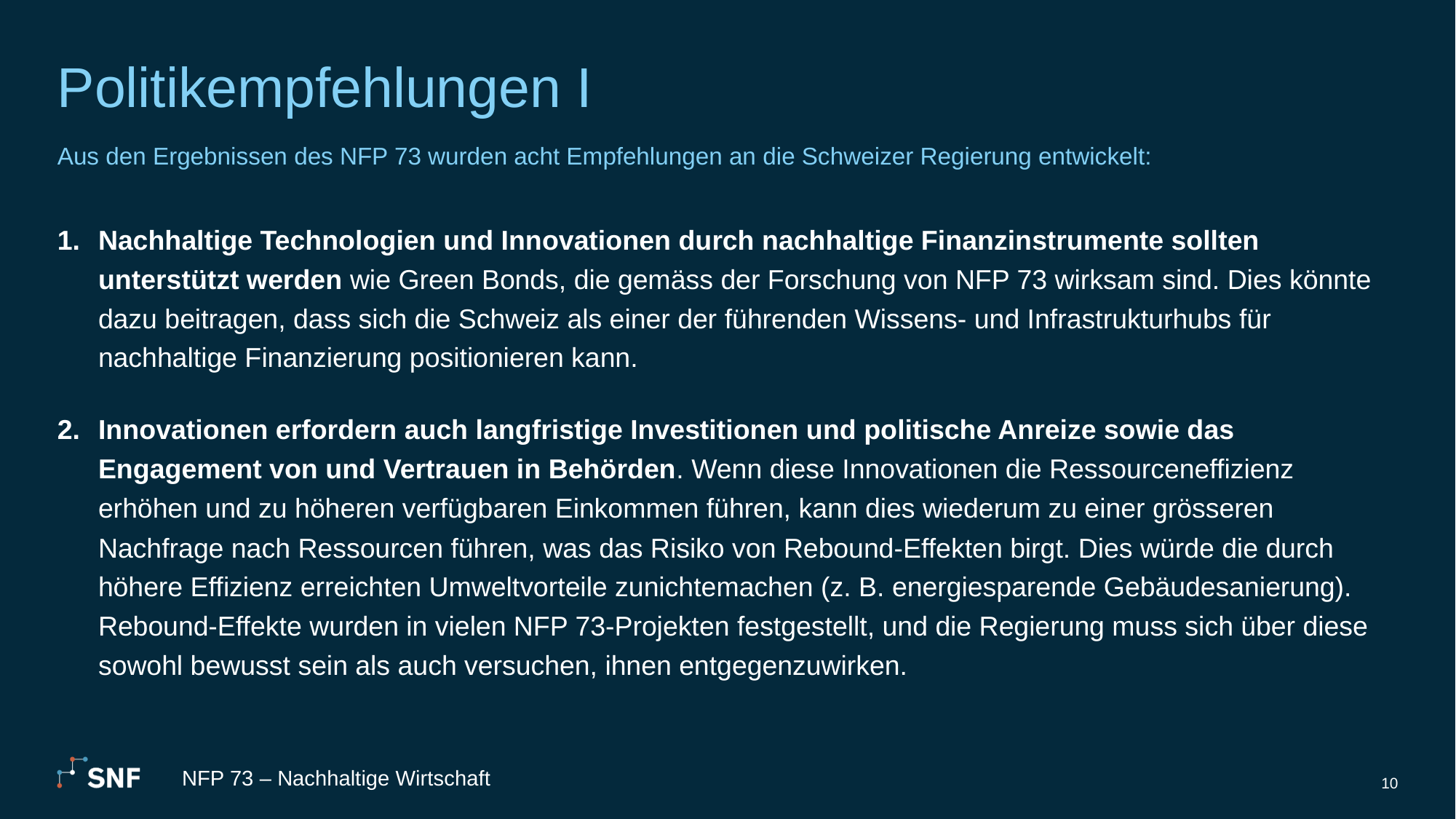

# Politikempfehlungen I Aus den Ergebnissen des NFP 73 wurden acht Empfehlungen an die Schweizer Regierung entwickelt:
Nachhaltige Technologien und Innovationen durch nachhaltige Finanzinstrumente sollten unterstützt werden wie Green Bonds, die gemäss der Forschung von NFP 73 wirksam sind. Dies könnte dazu beitragen, dass sich die Schweiz als einer der führenden Wissens- und Infrastrukturhubs für nachhaltige Finanzierung positionieren kann.
Innovationen erfordern auch langfristige Investitionen und politische Anreize sowie das Engagement von und Vertrauen in Behörden. Wenn diese Innovationen die Ressourceneffizienz erhöhen und zu höheren verfügbaren Einkommen führen, kann dies wiederum zu einer grösseren Nachfrage nach Ressourcen führen, was das Risiko von Rebound-Effekten birgt. Dies würde die durch höhere Effizienz erreichten Umweltvorteile zunichtemachen (z. B. energiesparende Gebäudesanierung). Rebound-Effekte wurden in vielen NFP 73-Projekten festgestellt, und die Regierung muss sich über diese sowohl bewusst sein als auch versuchen, ihnen entgegenzuwirken.
NFP 73 – Nachhaltige Wirtschaft
10